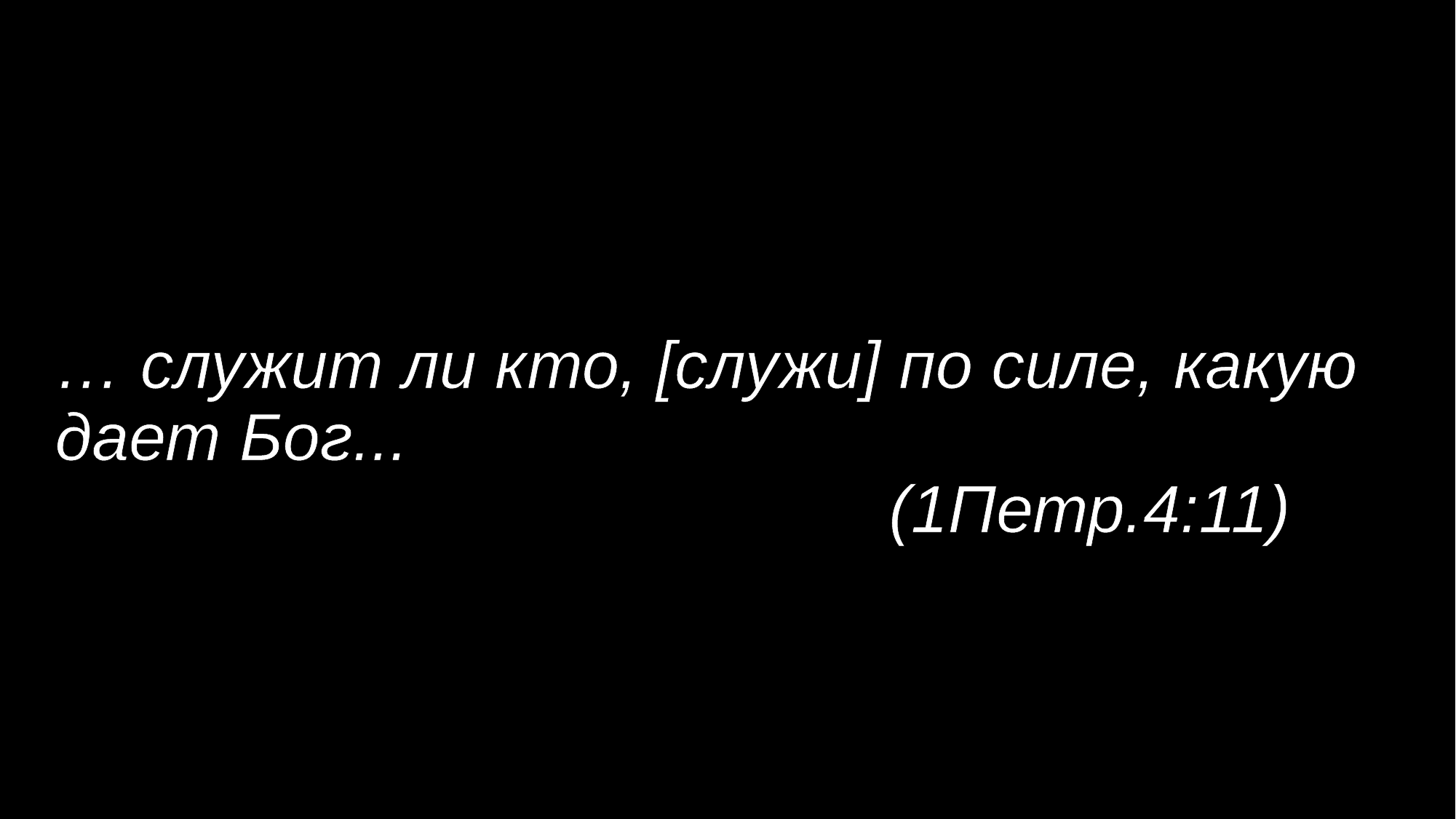

# … служит ли кто, [служи] по силе, какую дает Бог... (1Петр.4:11)